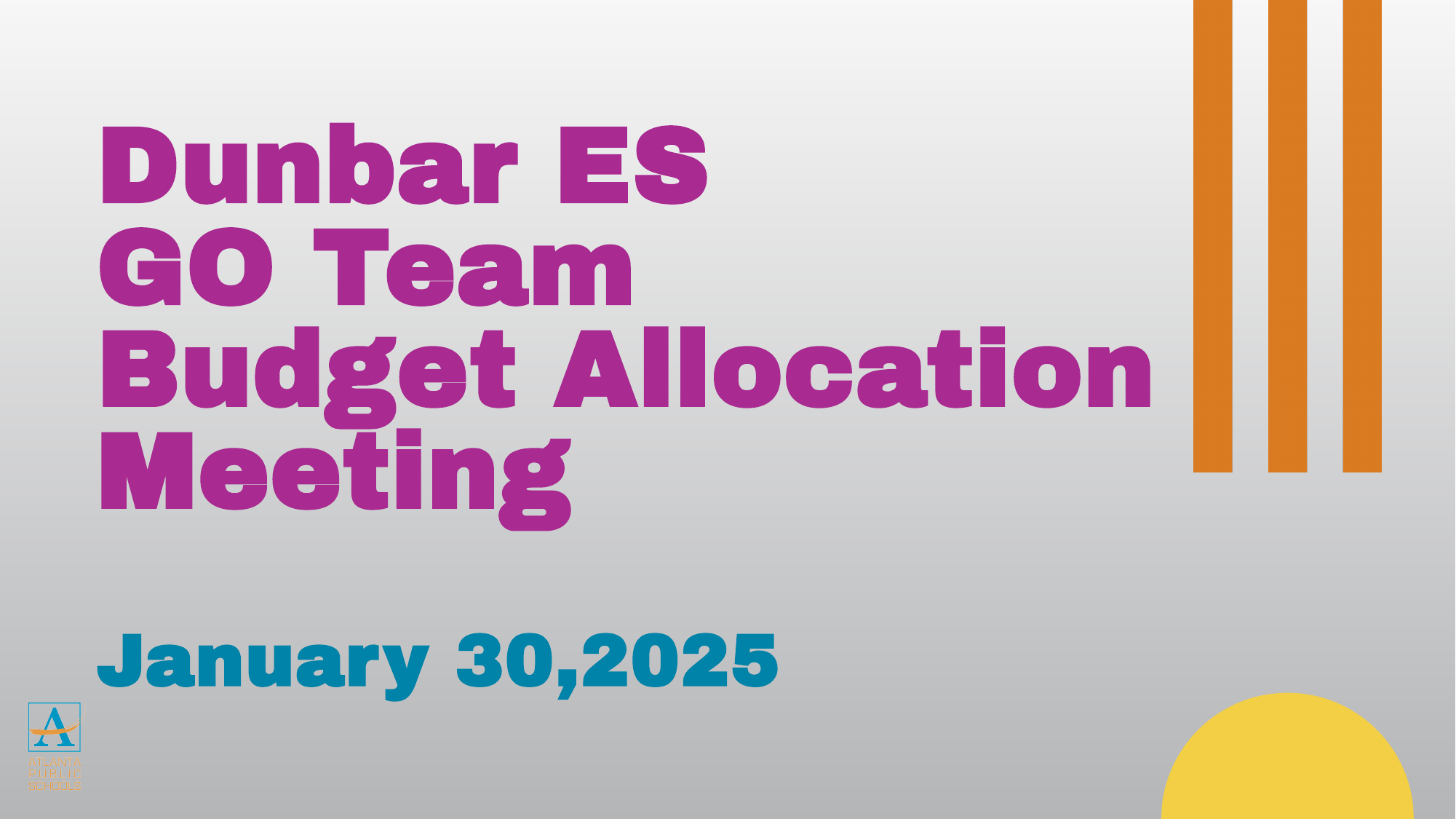

# Dunbar ES GO Team Budget Allocation Meeting January 30,2025